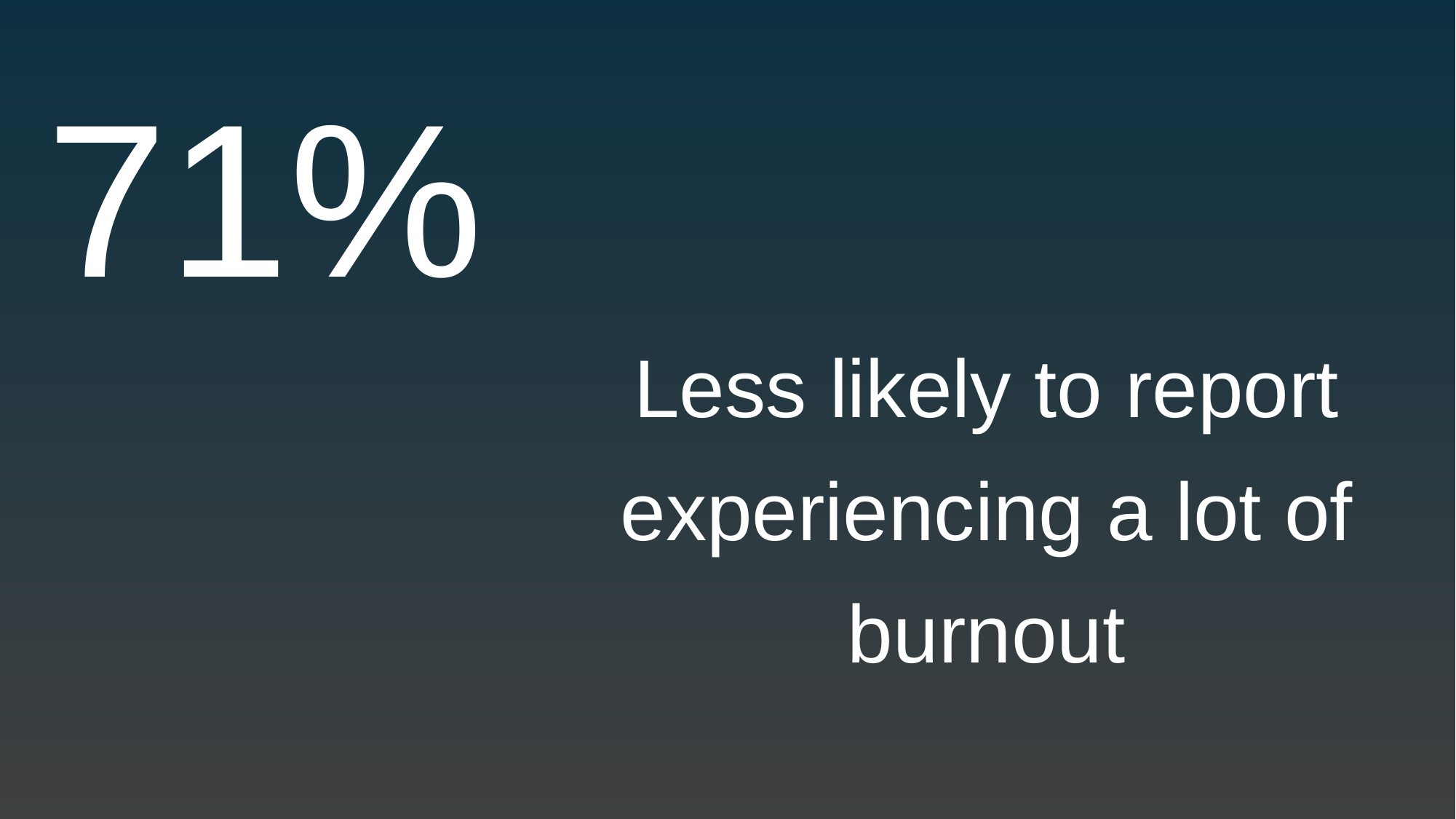

71%
Less likely to report experiencing a lot of burnout